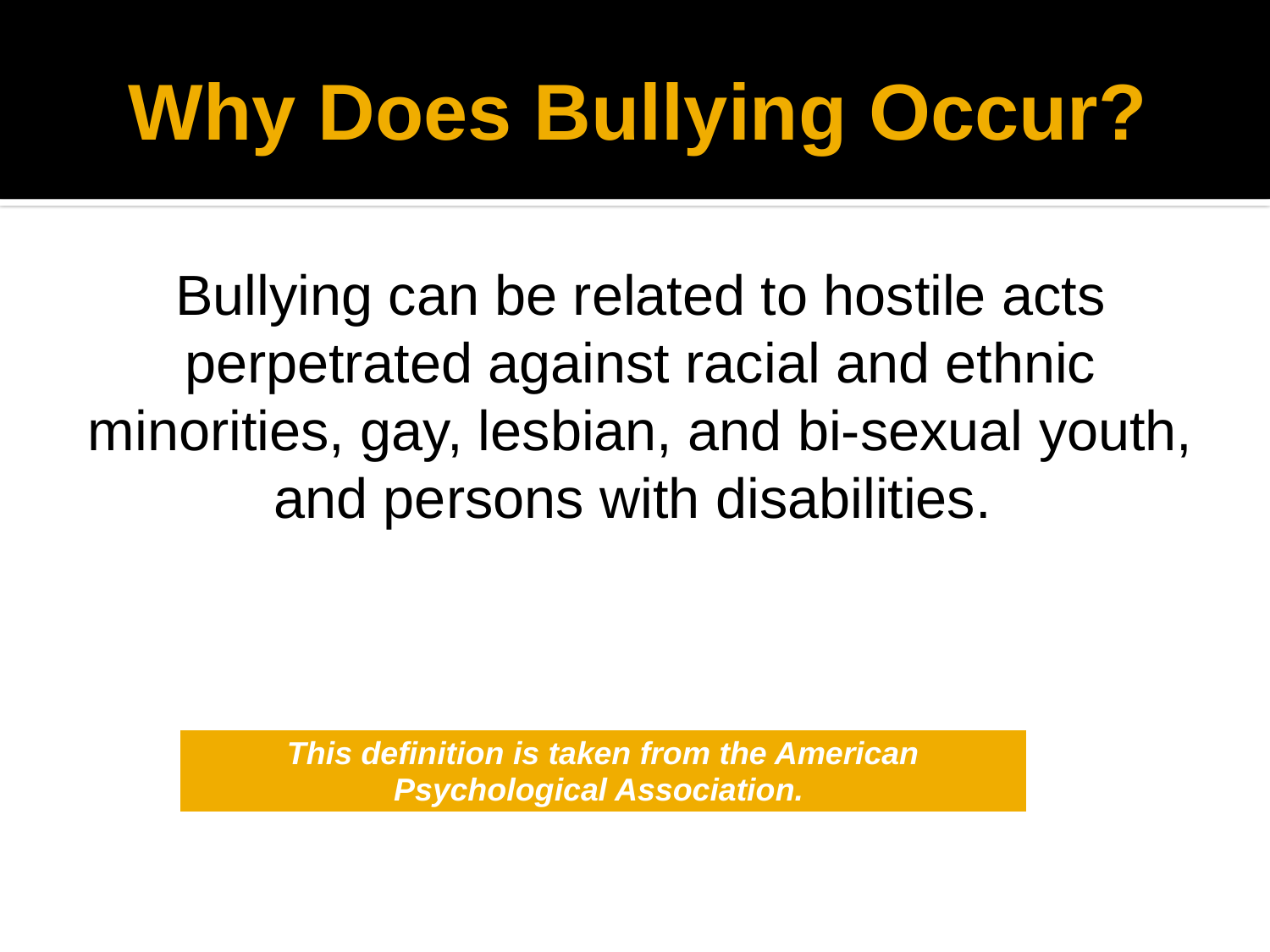

# Why Does Bullying Occur?
Bullying can be related to hostile acts perpetrated against racial and ethnic minorities, gay, lesbian, and bi-sexual youth, and persons with disabilities.

| This definition is taken from the American Psychological Association. |
| --- |